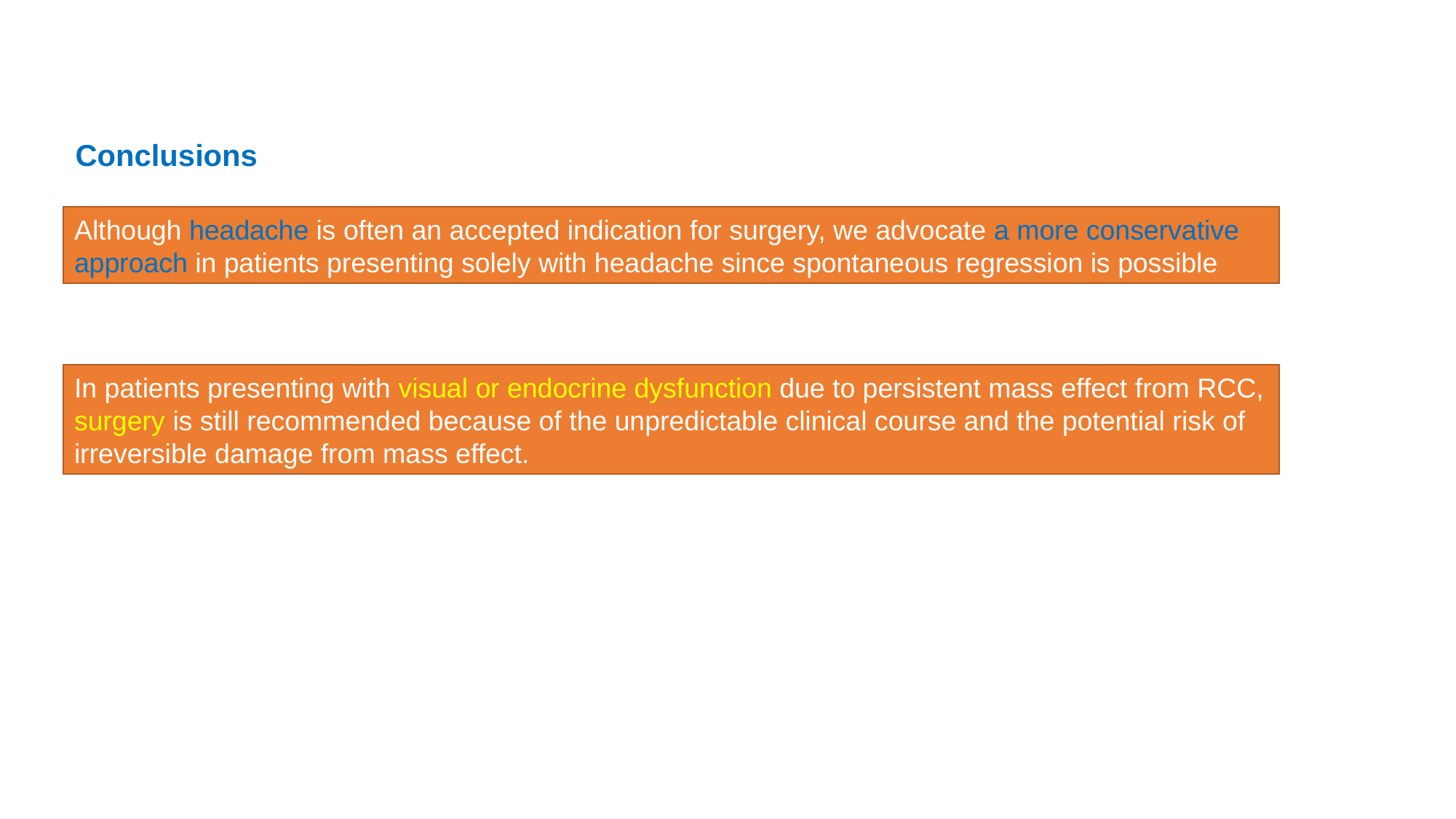

Conclusions
Although headache is often an accepted indication for surgery, we advocate a more conservative approach in patients presenting solely with headache since spontaneous regression is possible
In patients presenting with visual or endocrine dysfunction due to persistent mass effect from RCC, surgery is still recommended because of the unpredictable clinical course and the potential risk of irreversible damage from mass effect.